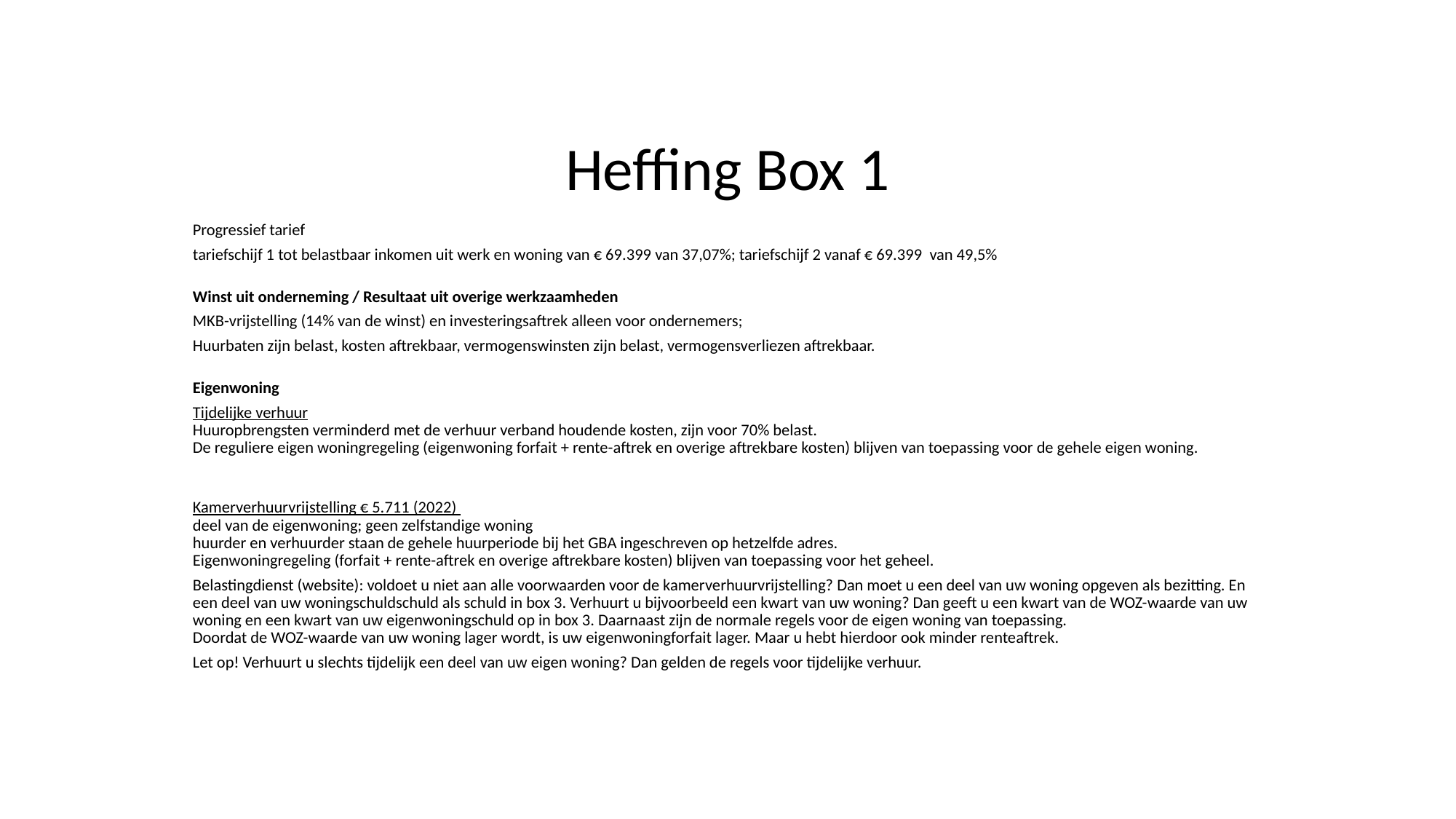

# Heffing Box 1
Progressief tarief
tariefschijf 1 tot belastbaar inkomen uit werk en woning van € 69.399 van 37,07%; tariefschijf 2 vanaf € 69.399  van 49,5%
Winst uit onderneming / Resultaat uit overige werkzaamheden
MKB-vrijstelling (14% van de winst) en investeringsaftrek alleen voor ondernemers;
Huurbaten zijn belast, kosten aftrekbaar, vermogenswinsten zijn belast, vermogensverliezen aftrekbaar.
Eigenwoning
Tijdelijke verhuur
Huuropbrengsten verminderd met de verhuur verband houdende kosten, zijn voor 70% belast.
De reguliere eigen woningregeling (eigenwoning forfait + rente-aftrek en overige aftrekbare kosten) blijven van toepassing voor de gehele eigen woning.
Kamerverhuurvrijstelling € 5.711 (2022)
deel van de eigenwoning; geen zelfstandige woning
huurder en verhuurder staan de gehele huurperiode bij het GBA ingeschreven op hetzelfde adres.
Eigenwoningregeling (forfait + rente-aftrek en overige aftrekbare kosten) blijven van toepassing voor het geheel.
Belastingdienst (website): voldoet u niet aan alle voorwaarden voor de kamerverhuurvrijstelling? Dan moet u een deel van uw woning opgeven als bezitting. En een deel van uw woningschuldschuld als schuld in box 3. Verhuurt u bijvoorbeeld een kwart van uw woning? Dan geeft u een kwart van de WOZ-waarde van uw woning en een kwart van uw eigenwoningschuld op in box 3. Daarnaast zijn de normale regels voor de eigen woning van toepassing.
Doordat de WOZ-waarde van uw woning lager wordt, is uw eigenwoningforfait lager. Maar u hebt hierdoor ook minder renteaftrek.
Let op! Verhuurt u slechts tijdelijk een deel van uw eigen woning? Dan gelden de regels voor tijdelijke verhuur.